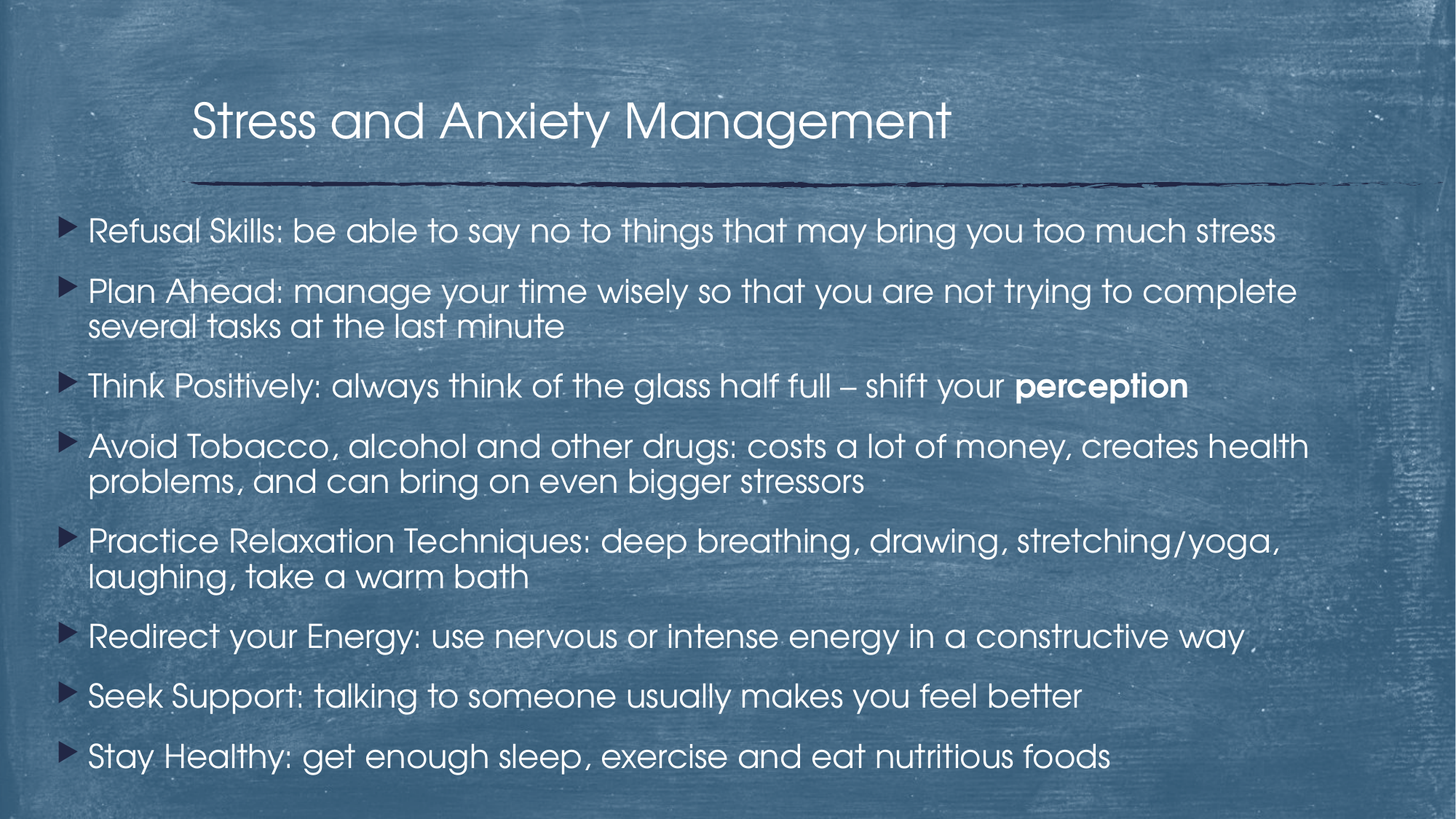

# Stress and Anxiety Management
Refusal Skills: be able to say no to things that may bring you too much stress
Plan Ahead: manage your time wisely so that you are not trying to complete several tasks at the last minute
Think Positively: always think of the glass half full – shift your perception
Avoid Tobacco, alcohol and other drugs: costs a lot of money, creates health problems, and can bring on even bigger stressors
Practice Relaxation Techniques: deep breathing, drawing, stretching/yoga, laughing, take a warm bath
Redirect your Energy: use nervous or intense energy in a constructive way
Seek Support: talking to someone usually makes you feel better
Stay Healthy: get enough sleep, exercise and eat nutritious foods